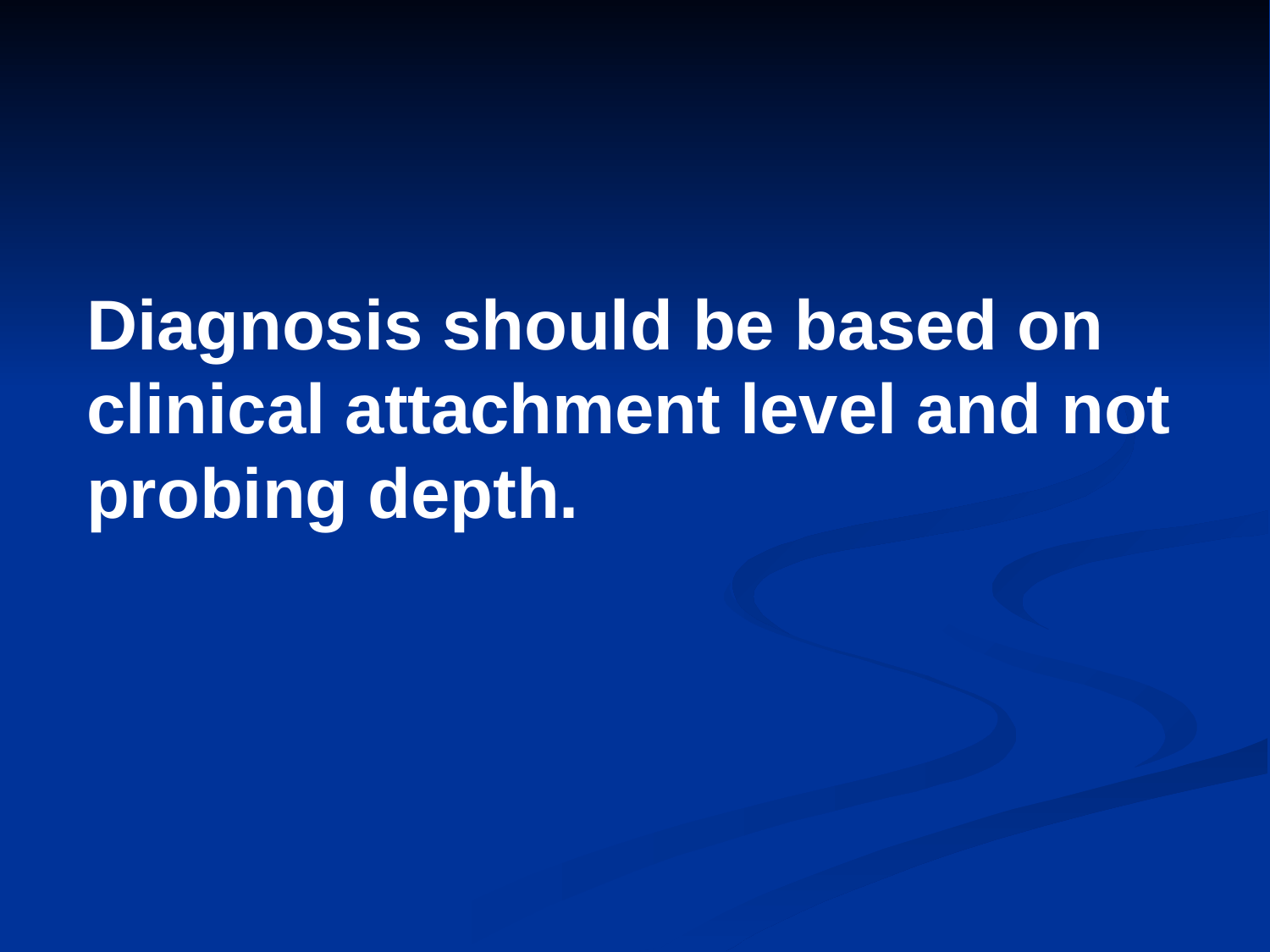

Diagnosis should be based on clinical attachment level and not probing depth.